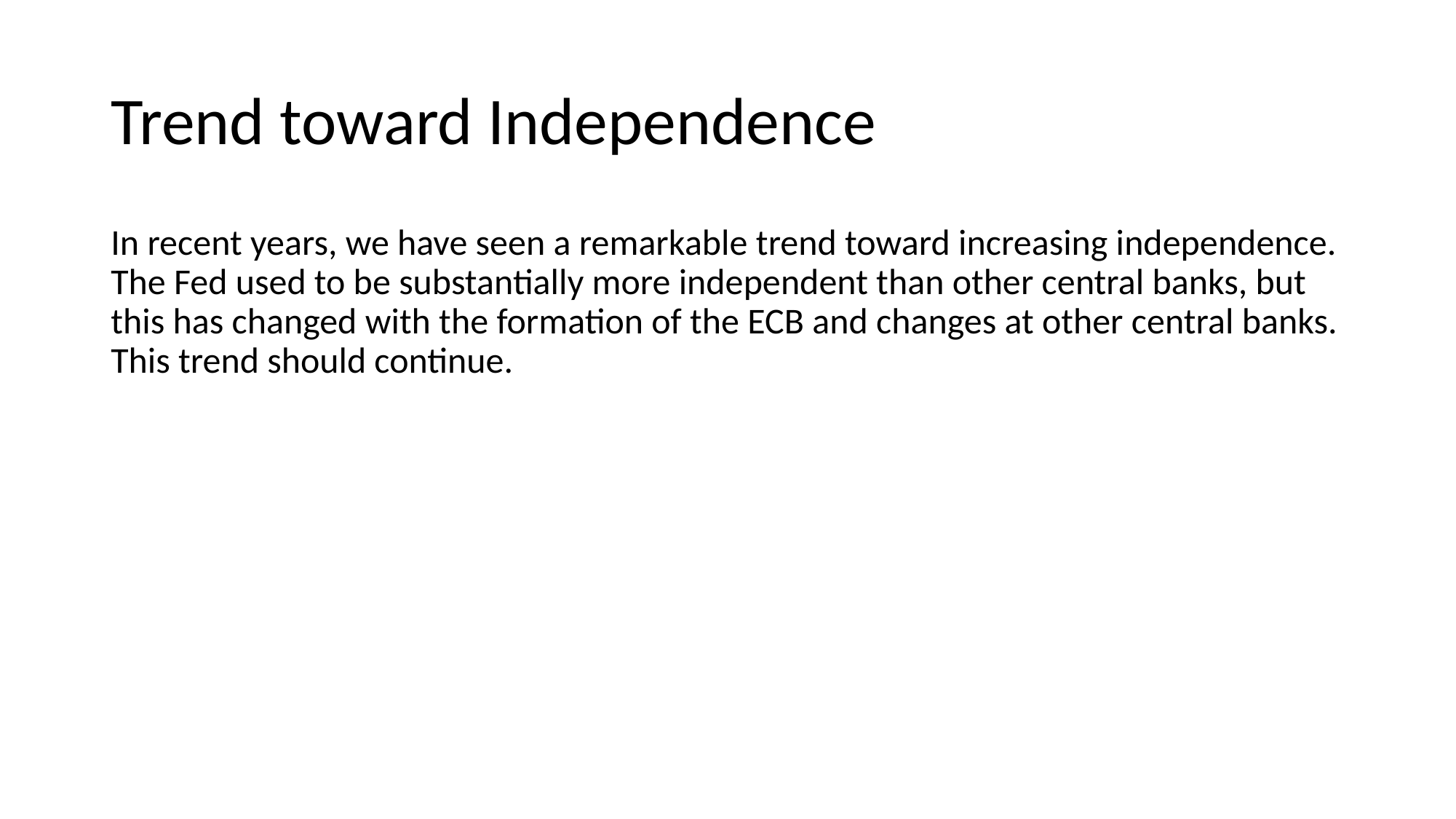

# Trend toward Independence
In recent years, we have seen a remarkable trend toward increasing independence. The Fed used to be substantially more independent than other central banks, but this has changed with the formation of the ECB and changes at other central banks. This trend should continue.